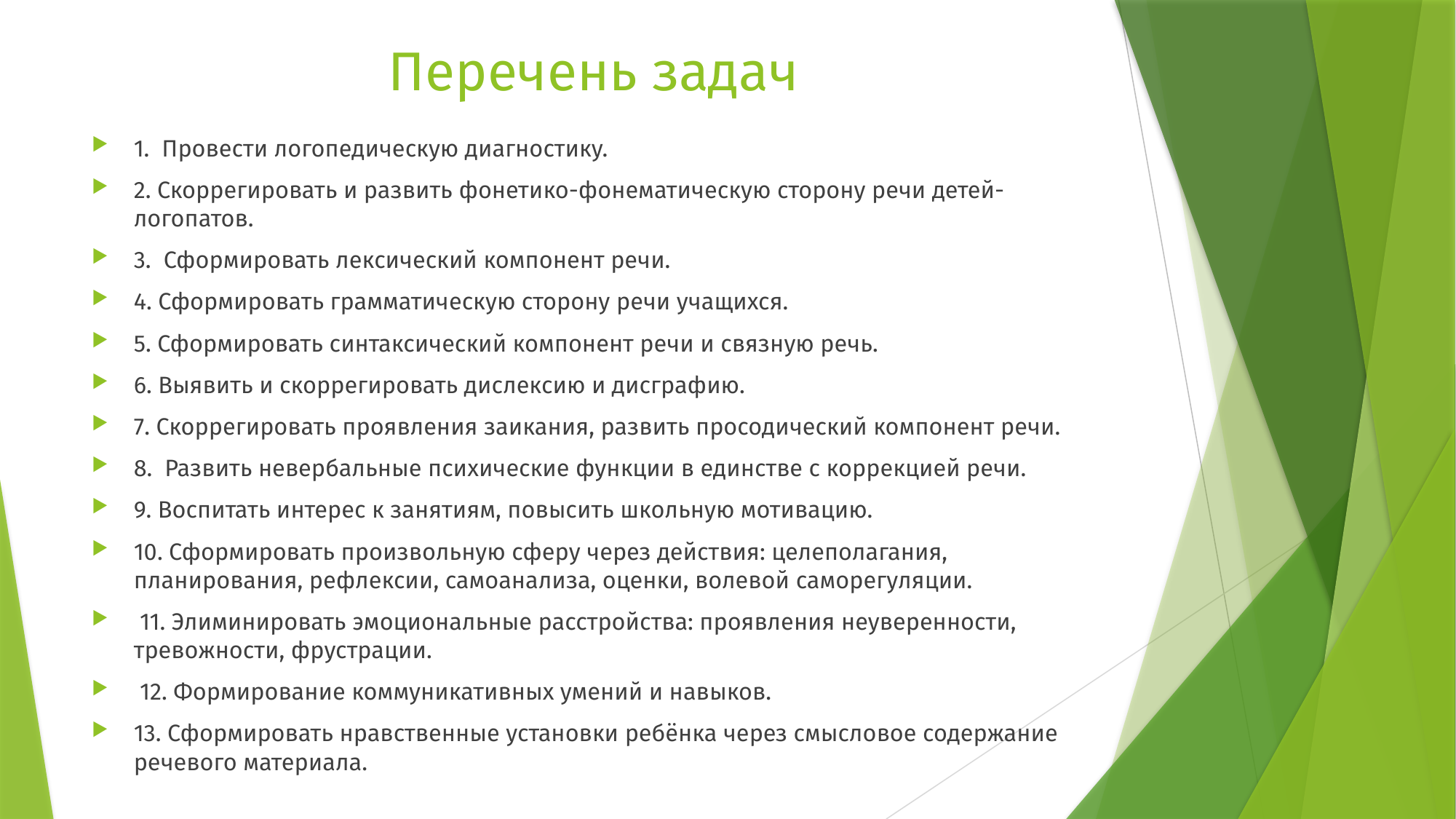

# Перечень задач
1.  Провести логопедическую диагностику.
2. Скоррегировать и развить фонетико-фонематическую сторону речи детей-логопатов.
3.  Сформировать лексический компонент речи.
4. Сформировать грамматическую сторону речи учащихся.
5. Сформировать синтаксический компонент речи и связную речь.
6. Выявить и скоррегировать дислексию и дисграфию.
7. Скоррегировать проявления заикания, развить просодический компонент речи.
8.  Развить невербальные психические функции в единстве с коррекцией речи.
9. Воспитать интерес к занятиям, повысить школьную мотивацию.
10. Сформировать произвольную сферу через действия: целеполагания, планирования, рефлексии, самоанализа, оценки, волевой саморегуляции.
 11. Элиминировать эмоциональные расстройства: проявления неуверенности, тревожности, фрустрации.
 12. Формирование коммуникативных умений и навыков.
13. Сформировать нравственные установки ребёнка через смысловое содержание речевого материала.